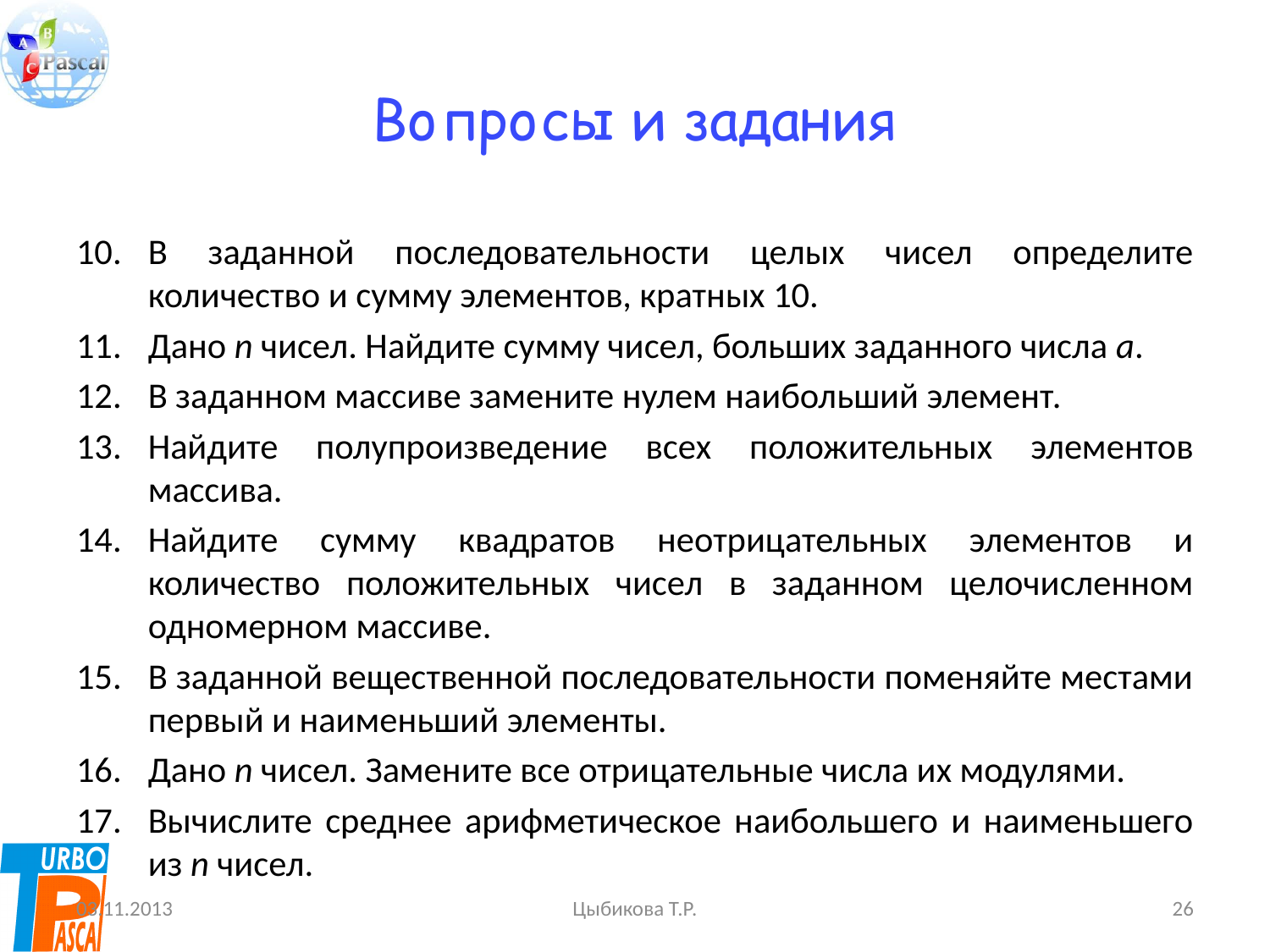

# Вопросы и задания
В заданной последовательности целых чисел определите количество и сумму элементов, кратных 10.
Дано n чисел. Найдите сумму чисел, больших заданного числа a.
В заданном массиве замените нулем наибольший элемент.
Найдите полупроизведение всех положительных элементов массива.
Найдите сумму квадратов неотрицательных элементов и количество положительных чисел в заданном целочисленном одномерном массиве.
В заданной вещественной последовательности поменяйте местами первый и наименьший элементы.
Дано n чисел. Замените все отрицательные числа их модулями.
Вычислите среднее арифметическое наибольшего и наименьшего из n чисел.
03.11.2013
Цыбикова Т.Р.
26